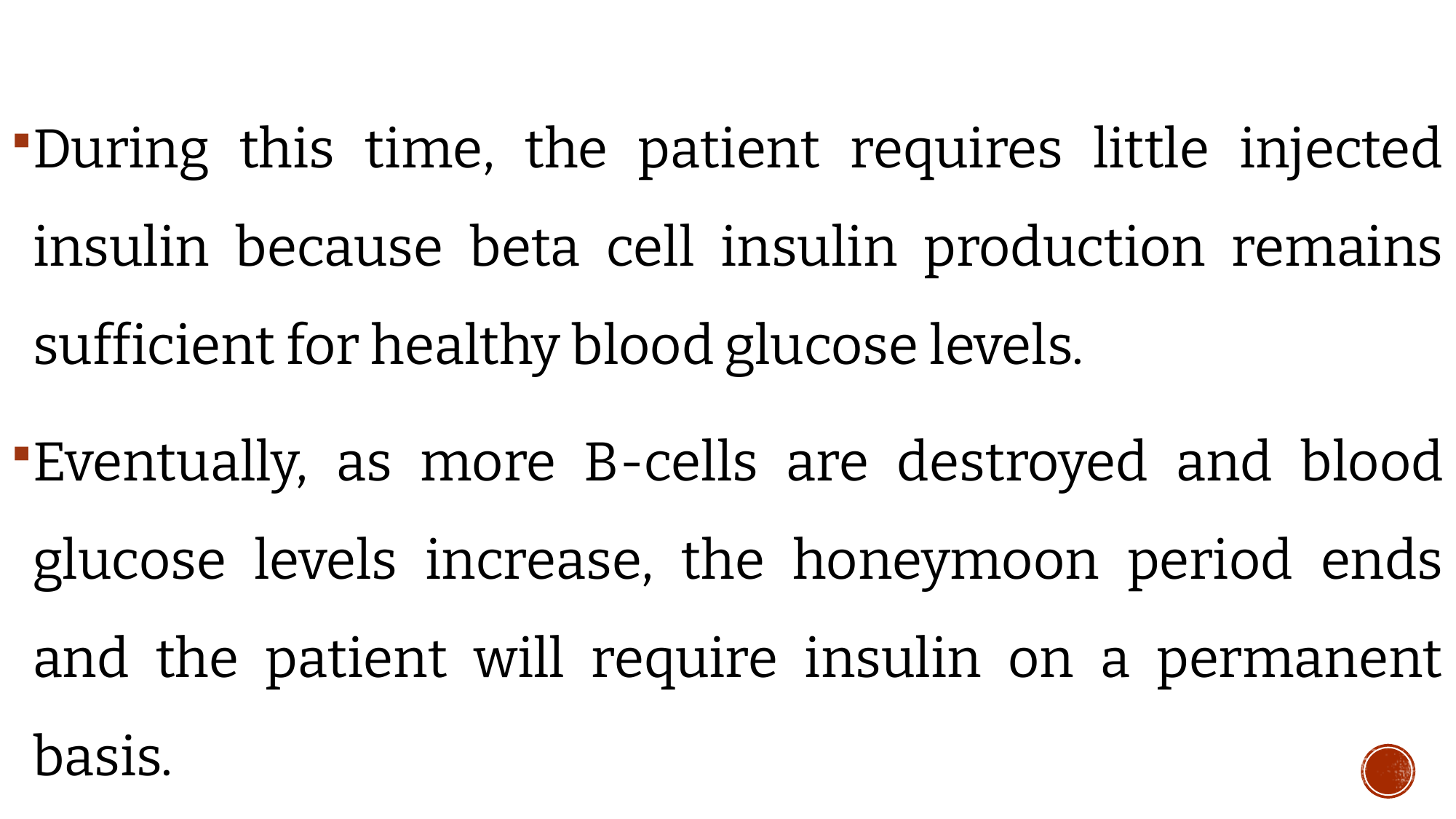

During this time, the patient requires little injected insulin because beta cell insulin production remains sufficient for healthy blood glucose levels.
Eventually, as more B-cells are destroyed and blood glucose levels increase, the honeymoon period ends and the patient will require insulin on a permanent basis.